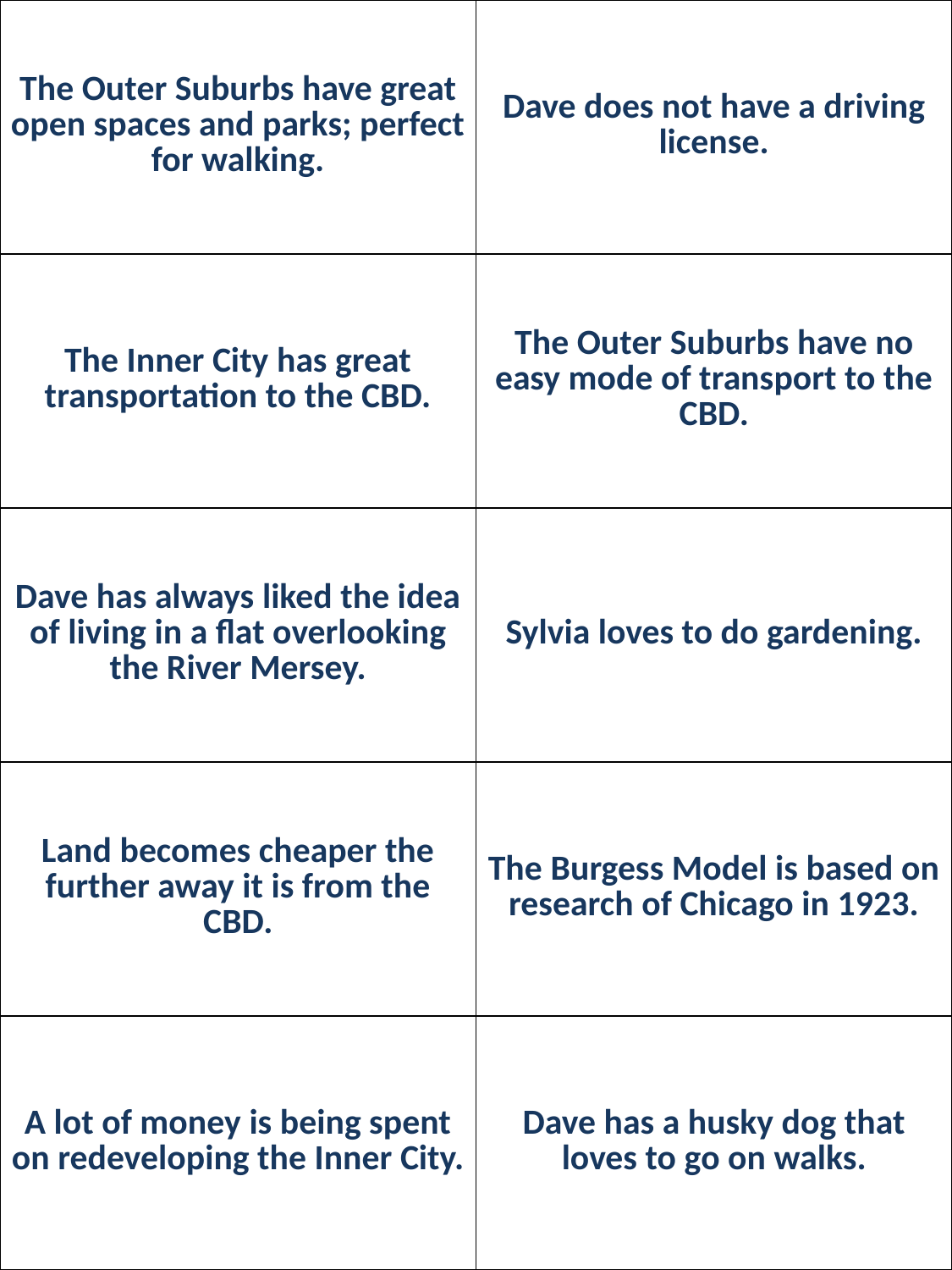

| The Outer Suburbs have great open spaces and parks; perfect for walking. | Dave does not have a driving license. |
| --- | --- |
| The Inner City has great transportation to the CBD. | The Outer Suburbs have no easy mode of transport to the CBD. |
| Dave has always liked the idea of living in a flat overlooking the River Mersey. | Sylvia loves to do gardening. |
| Land becomes cheaper the further away it is from the CBD. | The Burgess Model is based on research of Chicago in 1923. |
| A lot of money is being spent on redeveloping the Inner City. | Dave has a husky dog that loves to go on walks. |